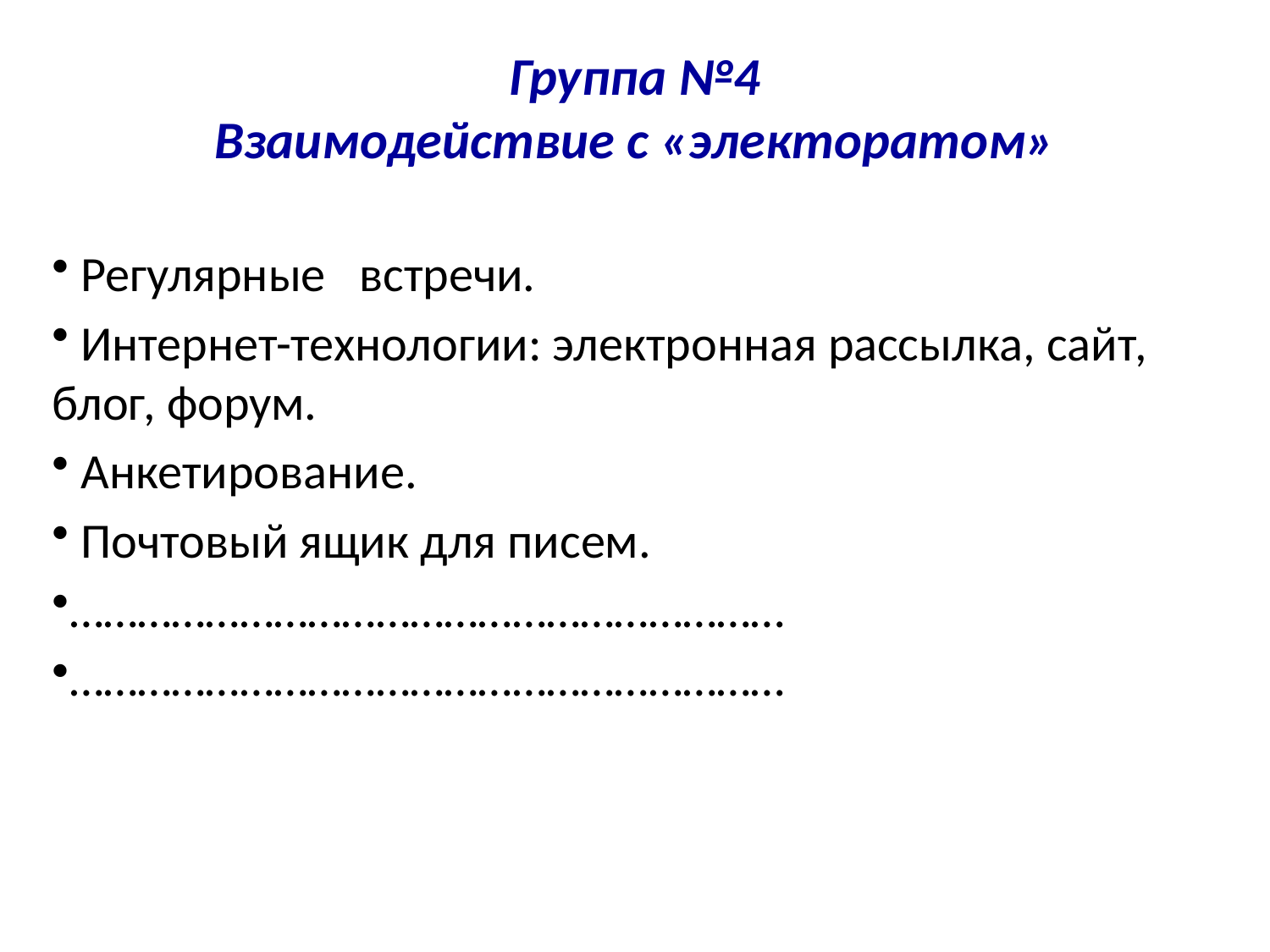

Группа №4
Взаимодействие с «электоратом»
 Регулярные   встречи.
 Интернет-технологии: электронная рассылка, сайт, блог, форум.
 Анкетирование.
 Почтовый ящик для писем.
………………………………………………………
………………………………………………………